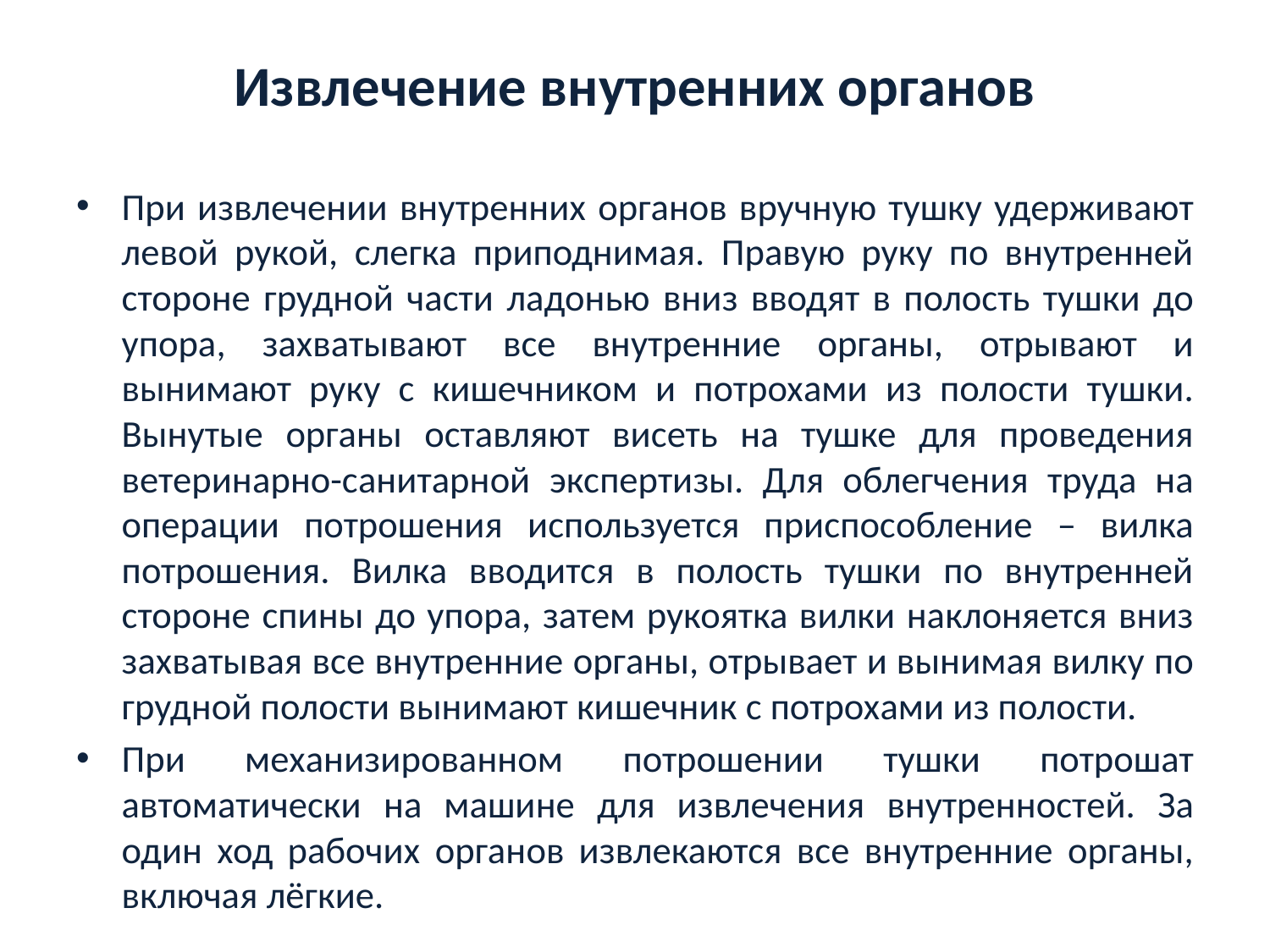

# Извлечение внутренних органов
При извлечении внутренних органов вручную тушку удерживают левой рукой, слегка приподнимая. Правую руку по внутренней стороне грудной части ладонью вниз вводят в полость тушки до упора, захватывают все внутренние органы, отрывают и вынимают руку с кишечником и потрохами из полости тушки. Вынутые органы оставляют висеть на тушке для проведения ветеринарно-санитарной экспертизы. Для облегчения труда на операции потрошения используется приспособление – вилка потрошения. Вилка вводится в полость тушки по внутренней стороне спины до упора, затем рукоятка вилки наклоняется вниз захватывая все внутренние органы, отрывает и вынимая вилку по грудной полости вынимают кишечник с потрохами из полости.
При механизированном потрошении тушки потрошат автоматически на машине для извлечения внутренностей. За один ход рабочих органов извлекаются все внутренние органы, включая лёгкие.